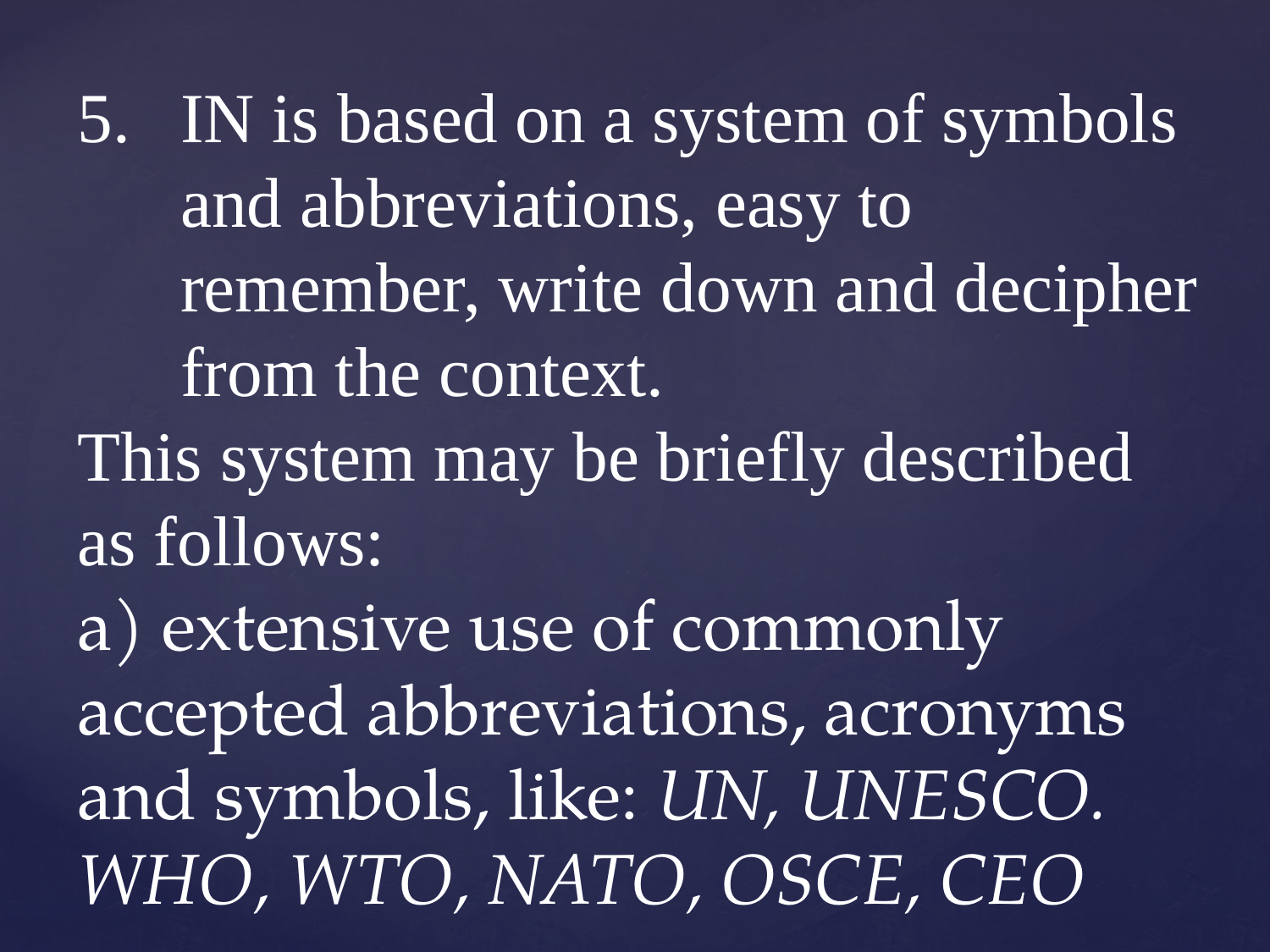

IN is based on a system of symbols and abbreviations, easy to
remember, write down and decipher from the context.
This system may be briefly described as follows:
a) extensive use of commonly accepted abbreviations, acronyms and symbols, like: UN, UNESCO. WHO, WTO, NATO, OSCE, CEO